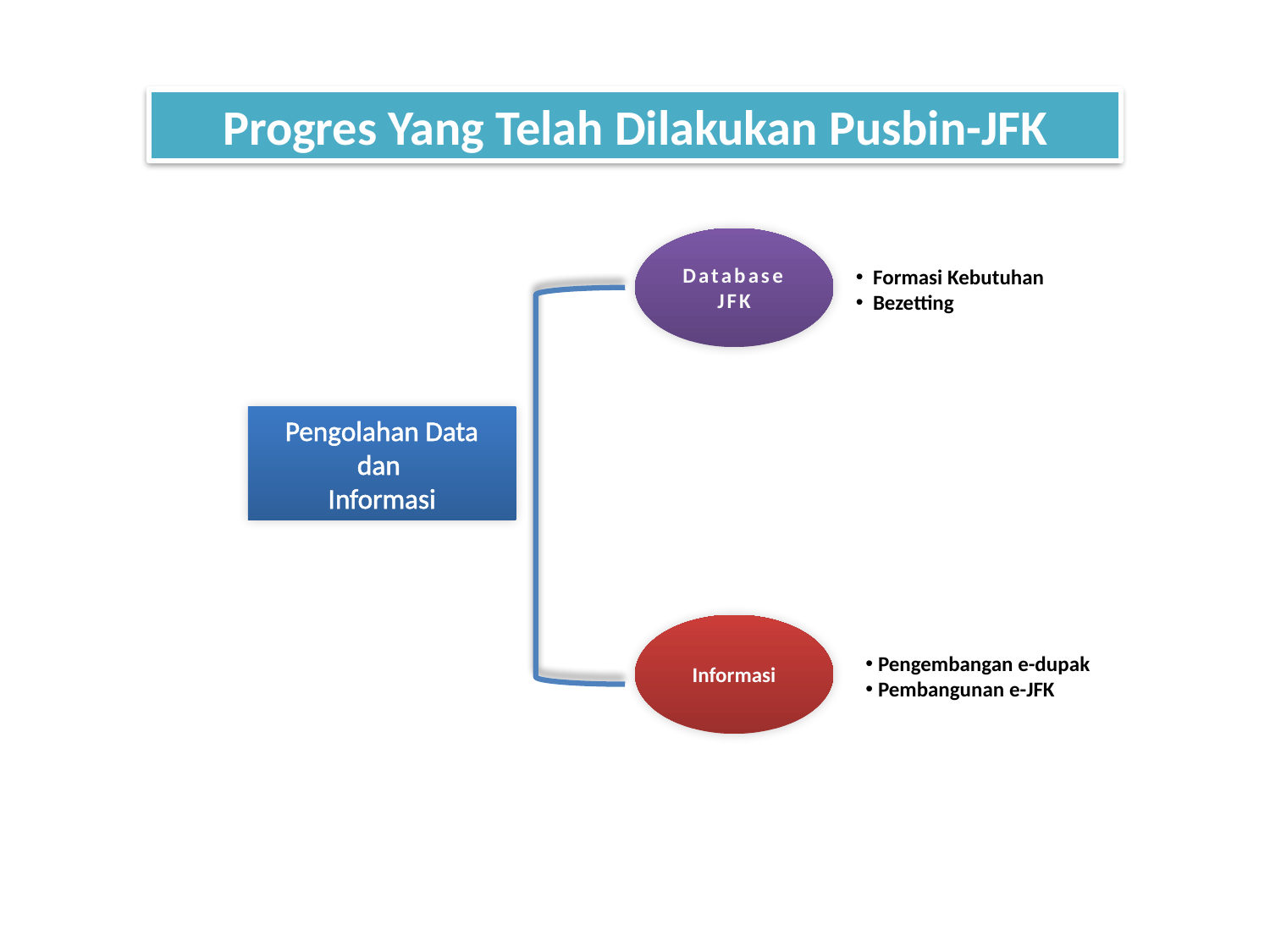

Progres Yang Telah Dilakukan Pusbin-JFK
Database JFK
  Formasi Kebutuhan
  Bezetting

Pengolahan Data dan
Informasi
Informasi
 Pengembangan e-dupak
 Pembangunan e-JFK